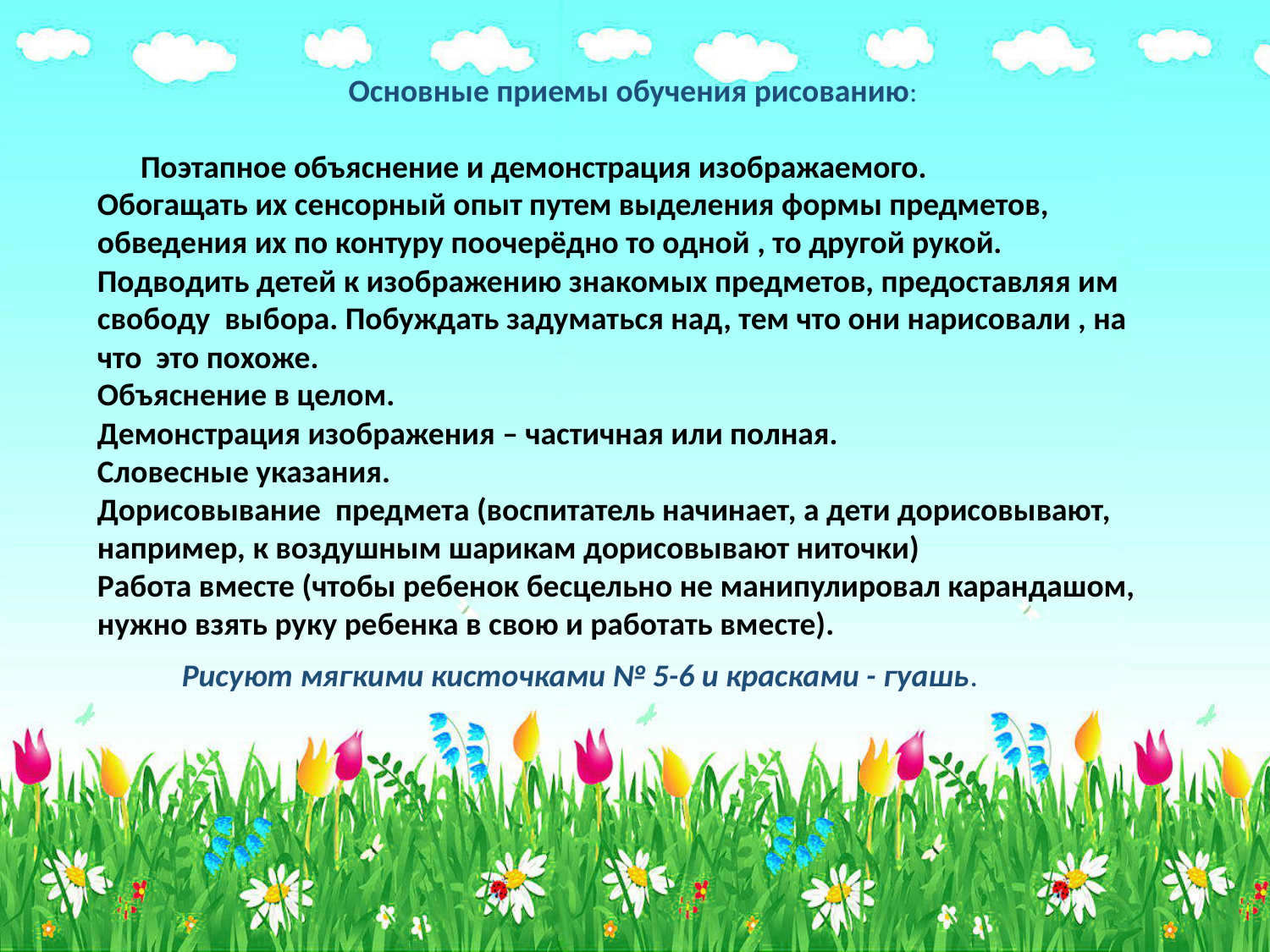

Основные приемы обучения рисованию:

      Поэтапное объяснение и демонстрация изображаемого.
Обогащать их сенсорный опыт путем выделения формы предметов, обведения их по контуру поочерёдно то одной , то другой рукой.
Подводить детей к изображению знакомых предметов, предоставляя им свободу  выбора. Побуждать задуматься над, тем что они нарисовали , на что  это похоже.
Объяснение в целом.
Демонстрация изображения – частичная или полная.
Словесные указания.
Дорисовывание  предмета (воспитатель начинает, а дети дорисовывают, например, к воздушным шарикам дорисовывают ниточки)
Работа вместе (чтобы ребенок бесцельно не манипулировал карандашом, нужно взять руку ребенка в свою и работать вместе).

Рисуют мягкими кисточками № 5-6 и красками - гуашь.